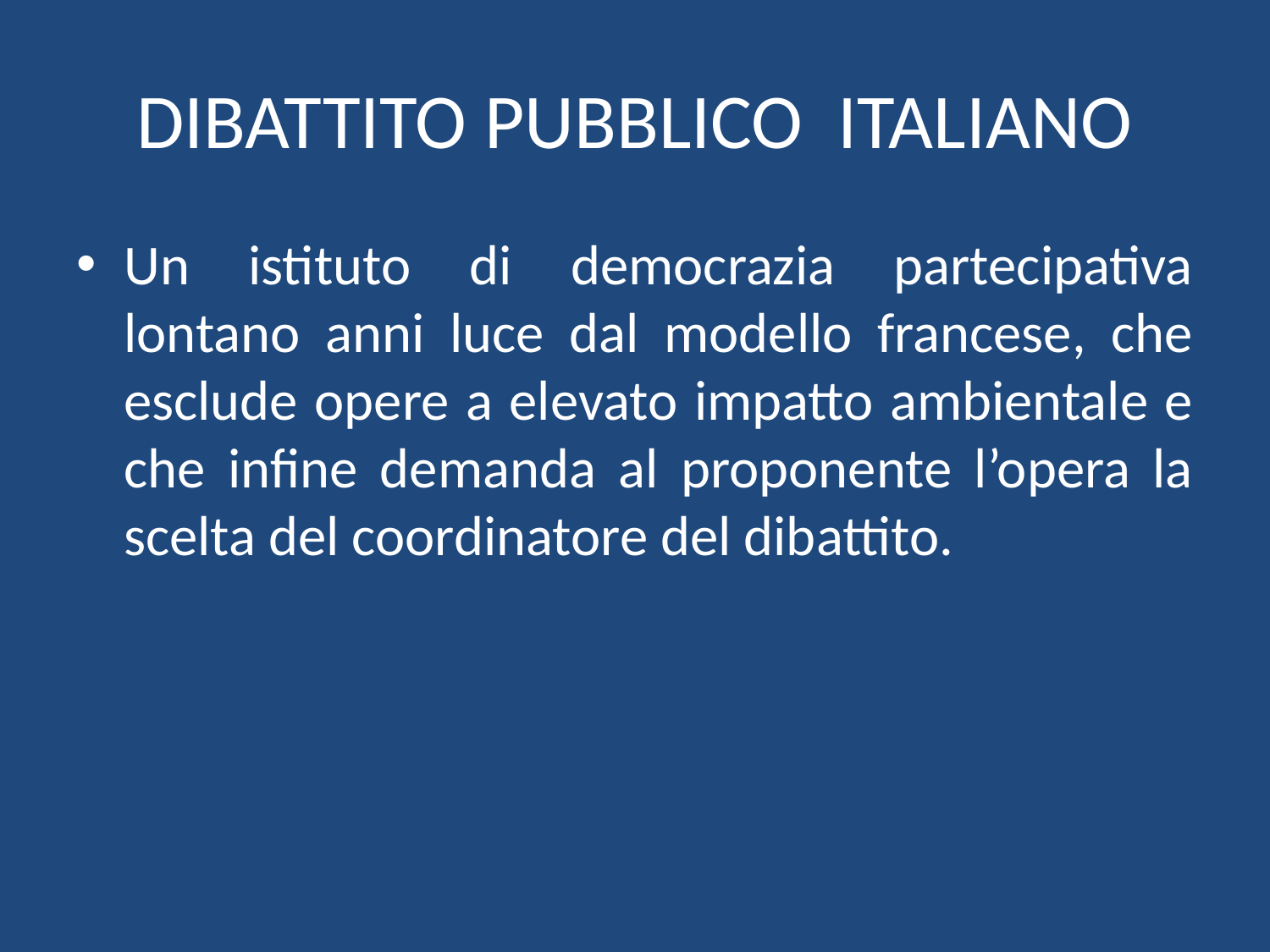

# DIBATTITO PUBBLICO  ITALIANO
Un istituto di democrazia partecipativa lontano anni luce dal modello francese, che esclude opere a elevato impatto ambientale e che infine demanda al proponente l’opera la scelta del coordinatore del dibattito.